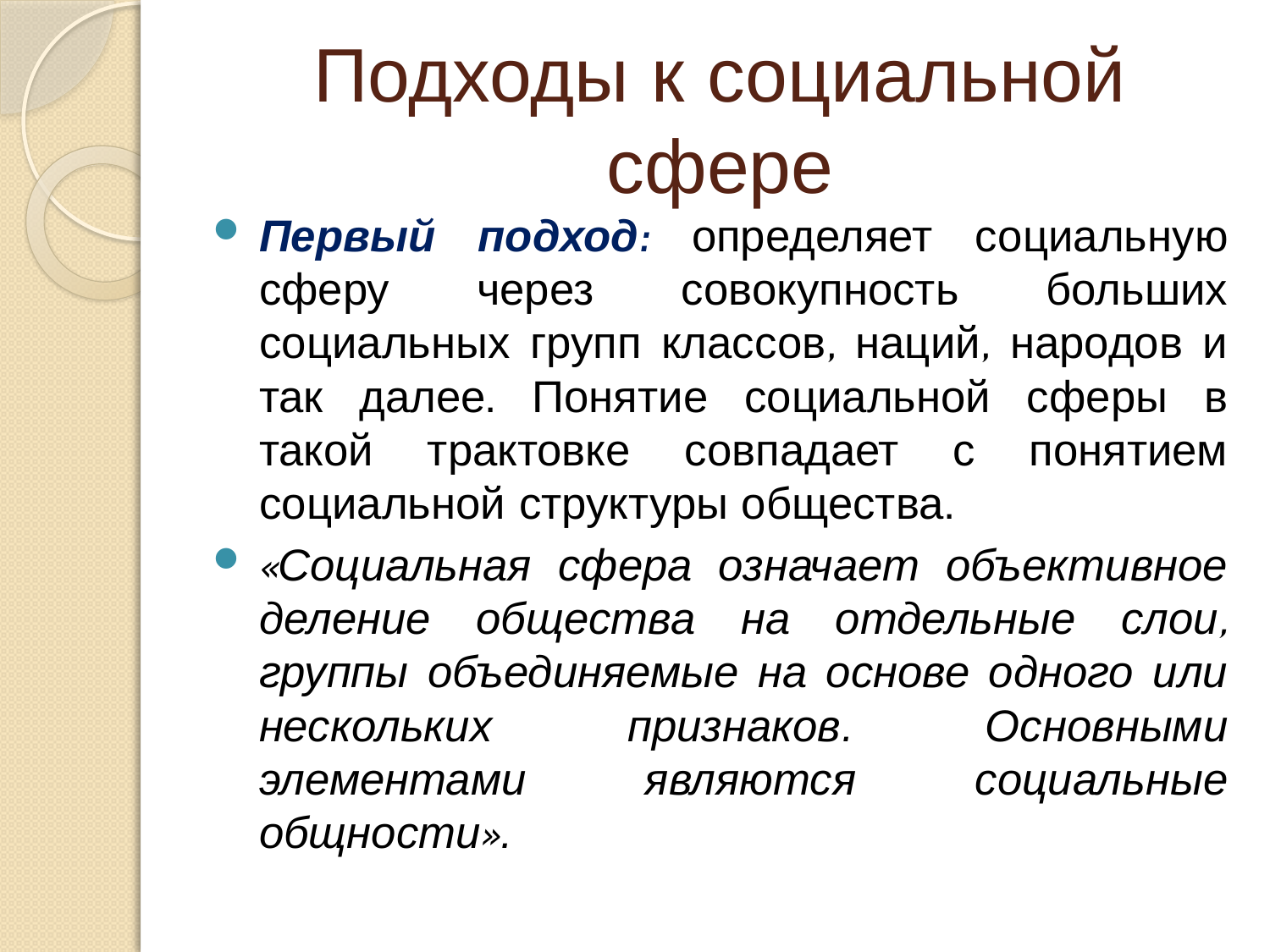

# Подходы к социальной сфере
Первый подход: определяет социальную сферу через совокупность больших социальных групп классов, наций, народов и так далее. Понятие социальной сферы в такой трактовке совпадает с понятием социальной структуры общества.
«Социальная сфера означает объективное деление общества на отдельные слои, группы объединяемые на основе одного или нескольких признаков. Основными элементами являются социальные общности».